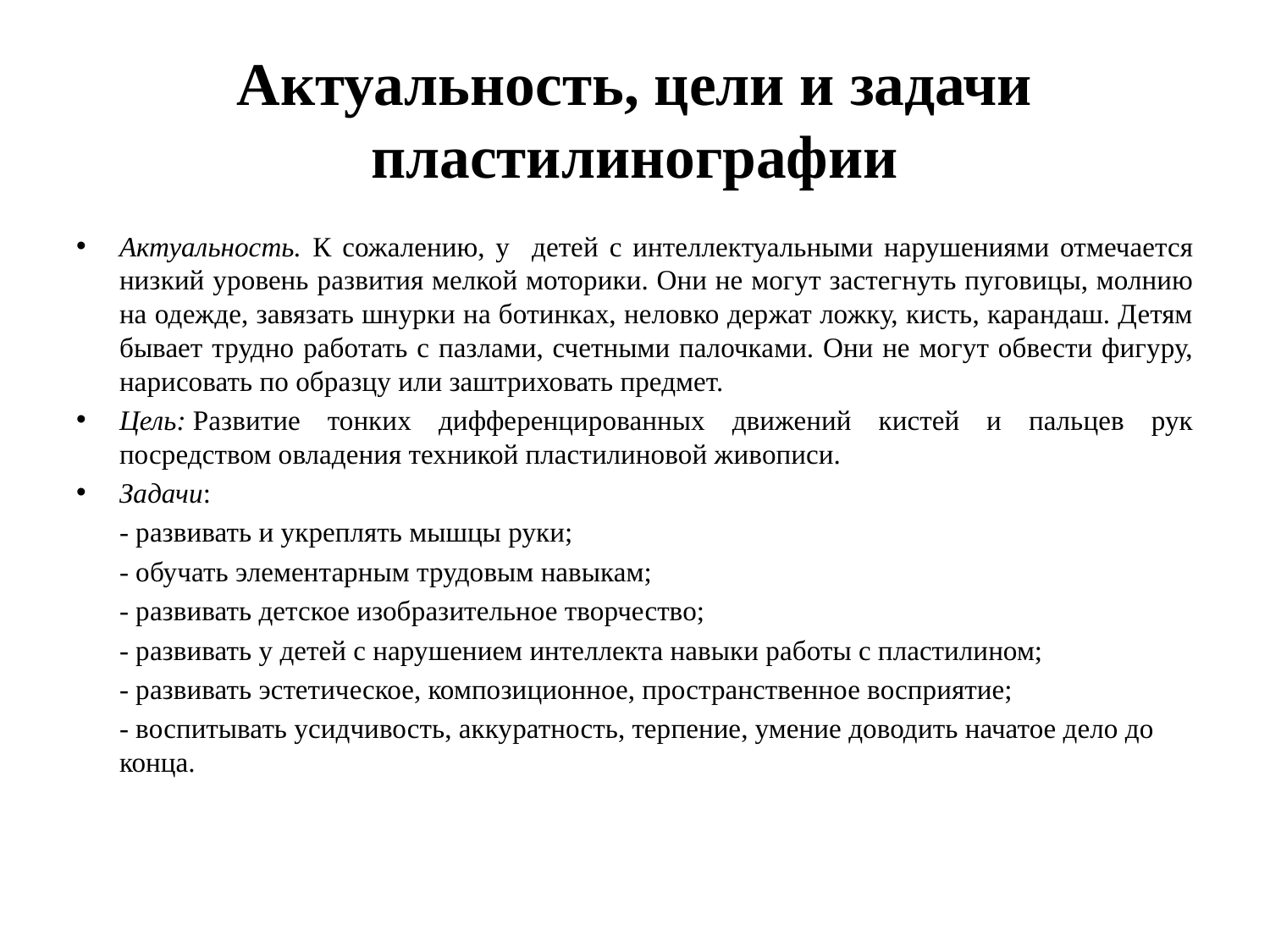

# Актуальность, цели и задачи пластилинографии
Актуальность. К сожалению, у  детей с интеллектуальными нарушениями отмечается низкий уровень развития мелкой моторики. Они не могут застегнуть пуговицы, молнию на одежде, завязать шнурки на ботинках, неловко держат ложку, кисть, карандаш. Детям бывает трудно работать с пазлами, счетными палочками. Они не могут обвести фигуру, нарисовать по образцу или заштриховать предмет.
Цель: Развитие тонких дифференцированных движений кистей и пальцев рук посредством овладения техникой пластилиновой живописи.
Задачи:
 	- развивать и укреплять мышцы руки;
	- обучать элементарным трудовым навыкам;
	- развивать детское изобразительное творчество;
	- развивать у детей с нарушением интеллекта навыки работы с пластилином;
	- развивать эстетическое, композиционное, пространственное восприятие;
	- воспитывать усидчивость, аккуратность, терпение, умение доводить начатое дело до конца.